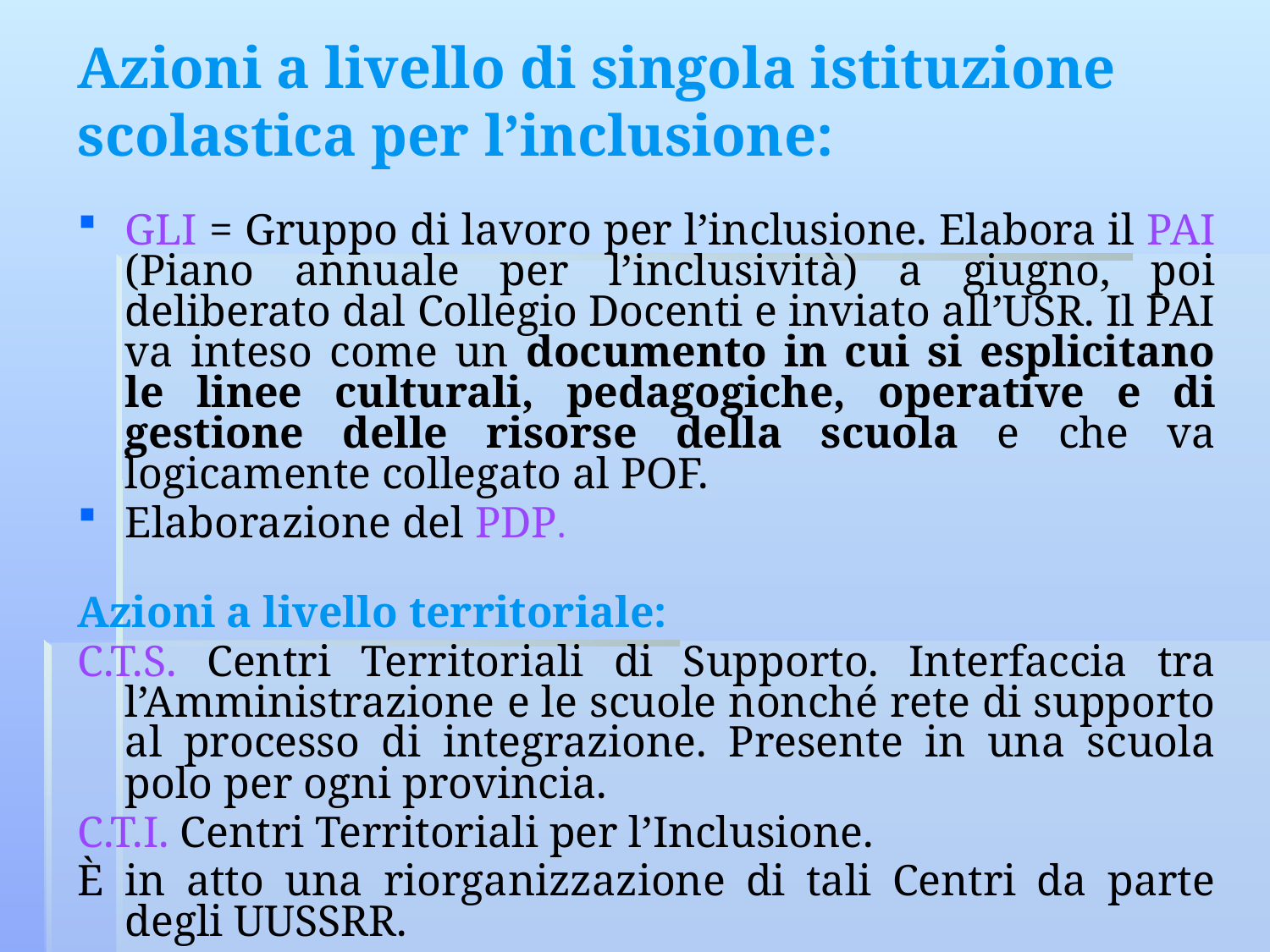

# Azioni a livello di singola istituzione scolastica per l’inclusione:
GLI = Gruppo di lavoro per l’inclusione. Elabora il PAI (Piano annuale per l’inclusività) a giugno, poi deliberato dal Collegio Docenti e inviato all’USR. Il PAI va inteso come un documento in cui si esplicitano le linee culturali, pedagogiche, operative e di gestione delle risorse della scuola e che va logicamente collegato al POF.
Elaborazione del PDP.

Azioni a livello territoriale:
C.T.S. Centri Territoriali di Supporto. Interfaccia tra l’Amministrazione e le scuole nonché rete di supporto al processo di integrazione. Presente in una scuola polo per ogni provincia.
C.T.I. Centri Territoriali per l’Inclusione.
È in atto una riorganizzazione di tali Centri da parte degli UUSSRR.